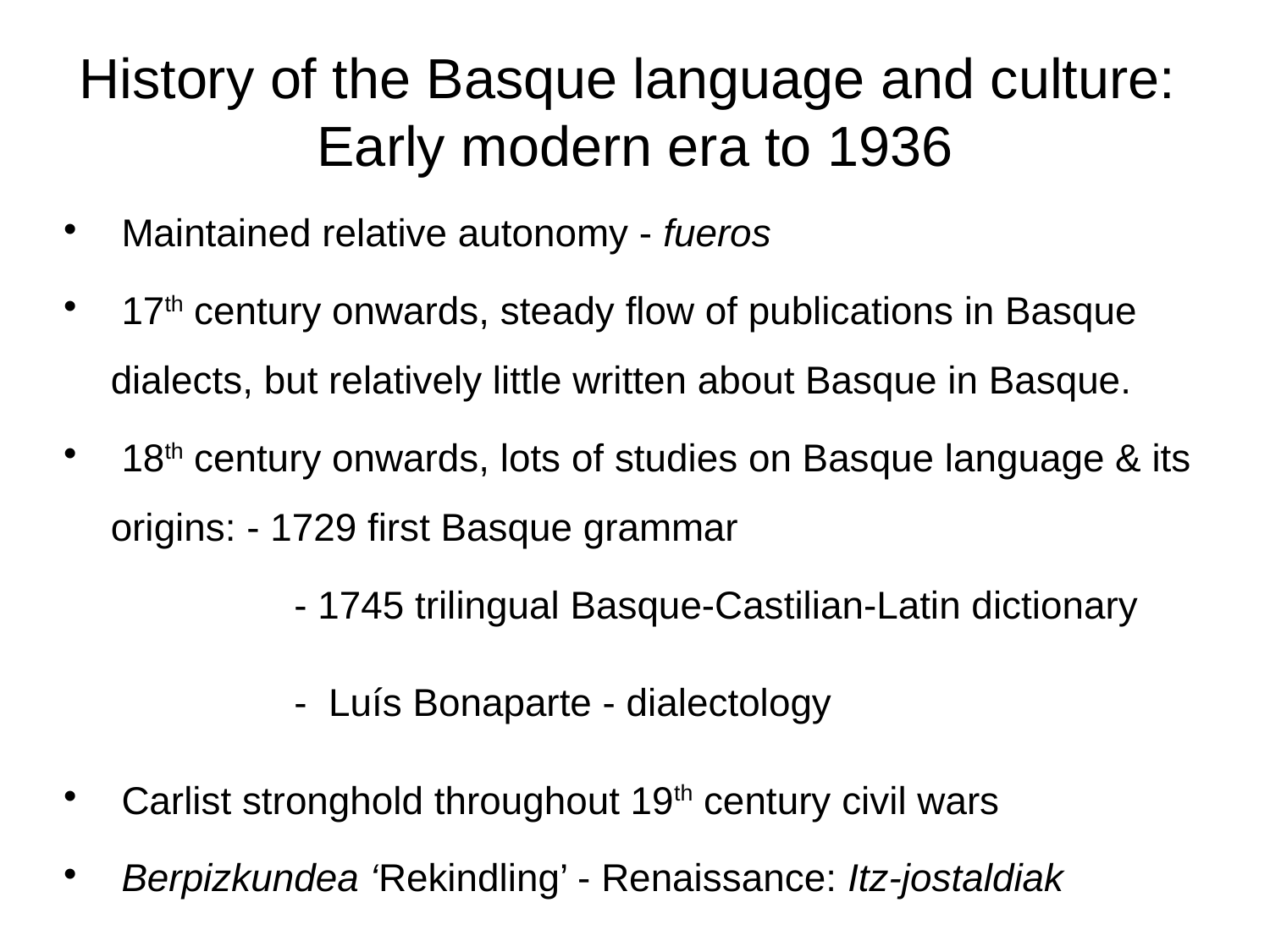

# History of the Basque language and culture: Early modern era to 1936
 Maintained relative autonomy - fueros
 17th century onwards, steady flow of publications in Basque dialects, but relatively little written about Basque in Basque.
 18th century onwards, lots of studies on Basque language & its origins: - 1729 first Basque grammar
                 - 1745 trilingual Basque-Castilian-Latin dictionary
                 -  Luís Bonaparte - dialectology
 Carlist stronghold throughout 19th century civil wars
 Berpizkundea ‘Rekindling’ - Renaissance: Itz-jostaldiak